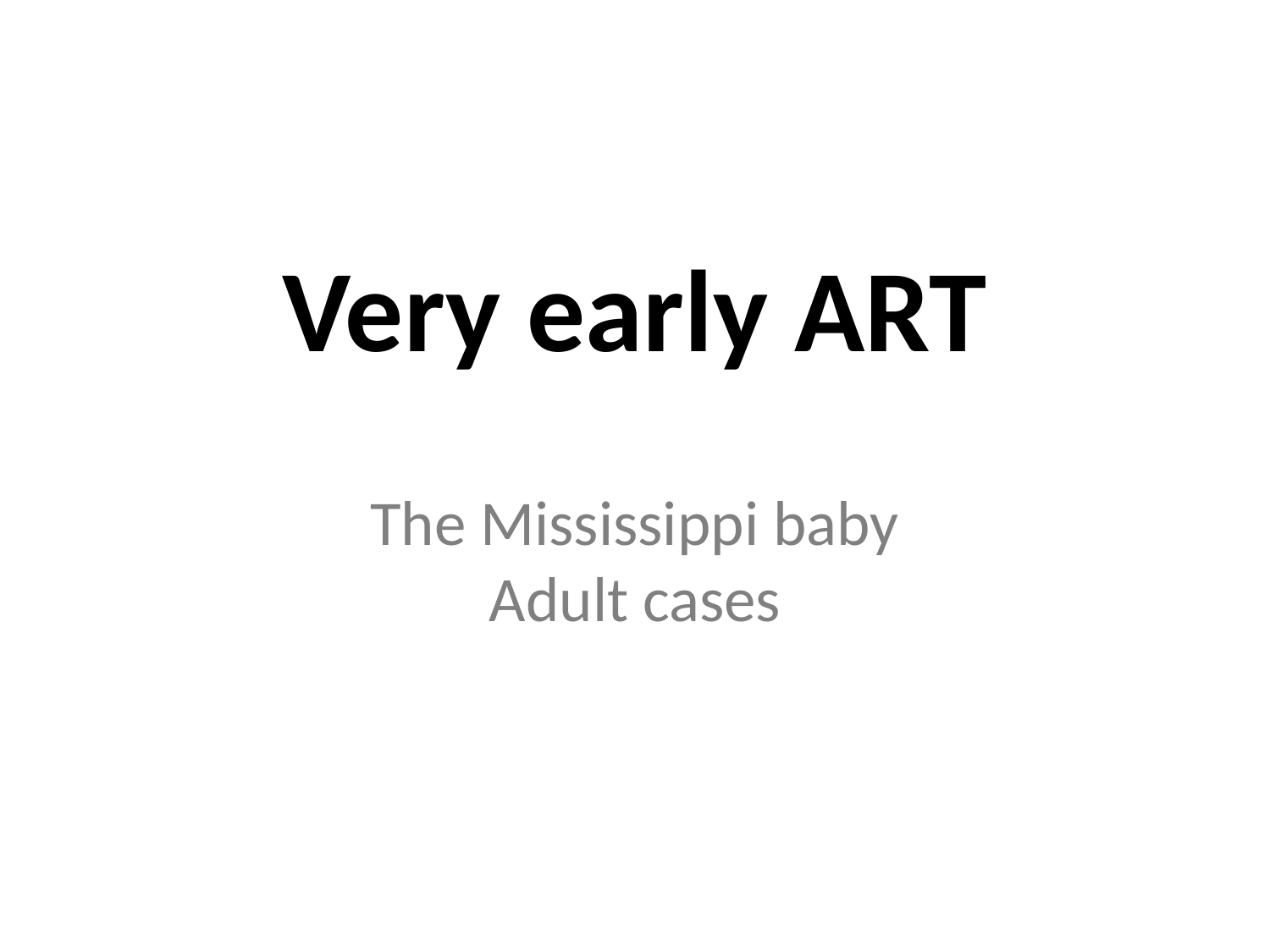

Very early ART
The Mississippi baby
Adult cases